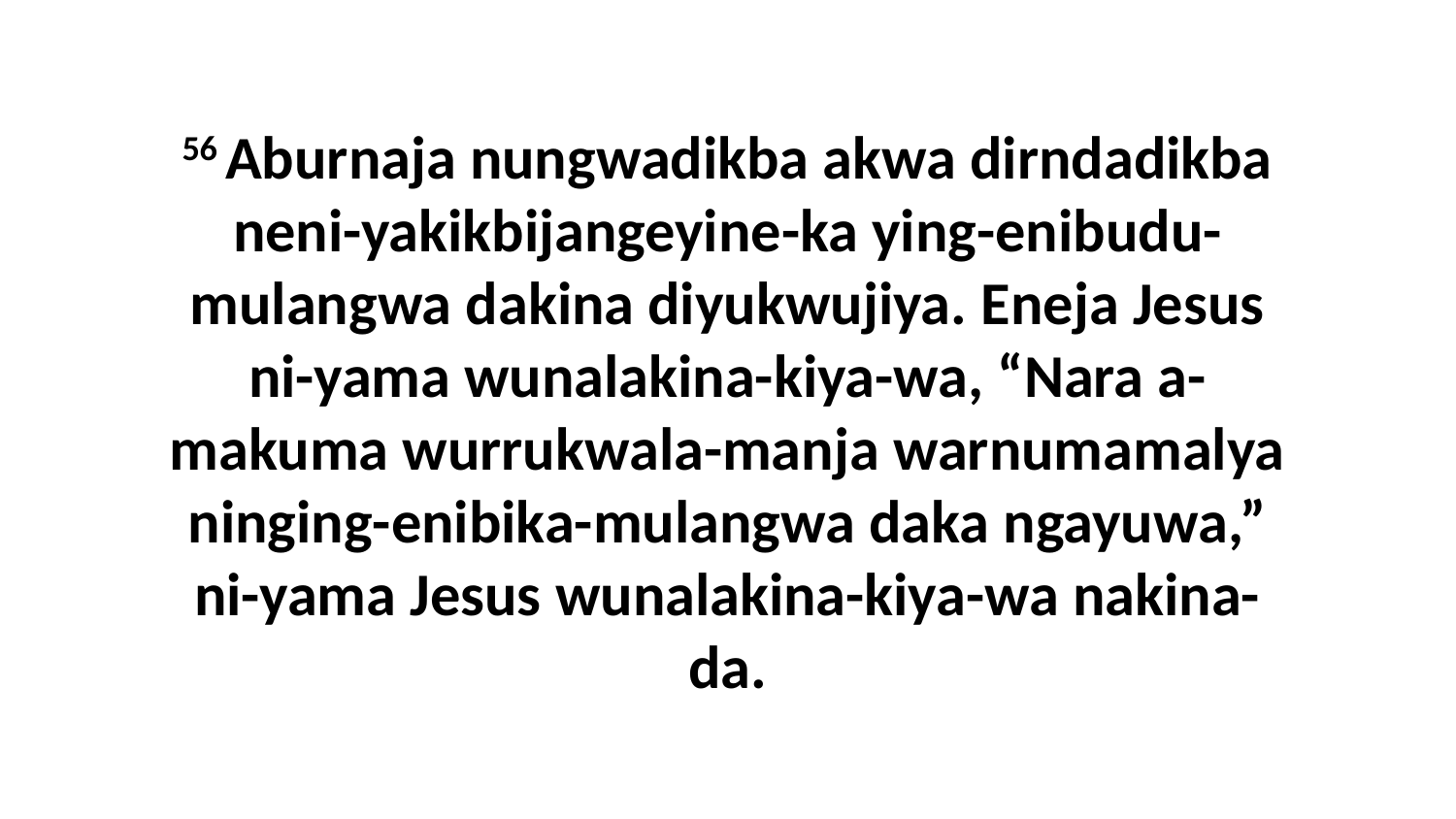

56 Aburnaja nungwadikba akwa dirndadikba neni-yakikbijangeyine-ka ying-enibudu-mulangwa dakina diyukwujiya. Eneja Jesus ni-yama wunalakina-kiya-wa, “Nara a-makuma wurrukwala-manja warnumamalya ninging-enibika-mulangwa daka ngayuwa,” ni-yama Jesus wunalakina-kiya-wa nakina-da.